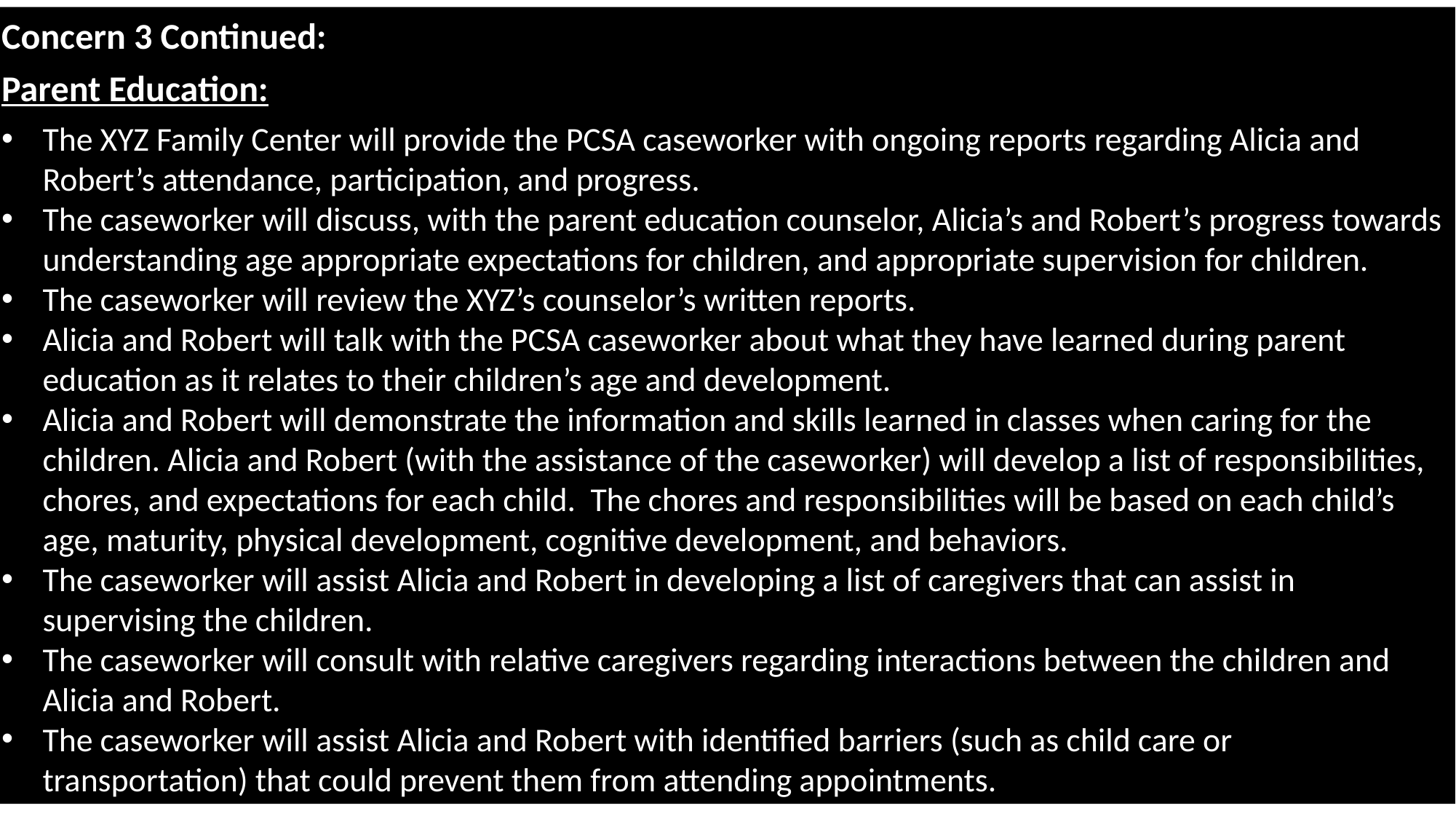

Concern 3 Continued:
Parent Education:
The XYZ Family Center will provide the PCSA caseworker with ongoing reports regarding Alicia and Robert’s attendance, participation, and progress.
The caseworker will discuss, with the parent education counselor, Alicia’s and Robert’s progress towards understanding age appropriate expectations for children, and appropriate supervision for children.
The caseworker will review the XYZ’s counselor’s written reports.
Alicia and Robert will talk with the PCSA caseworker about what they have learned during parent education as it relates to their children’s age and development.
Alicia and Robert will demonstrate the information and skills learned in classes when caring for the children. Alicia and Robert (with the assistance of the caseworker) will develop a list of responsibilities, chores, and expectations for each child.  The chores and responsibilities will be based on each child’s age, maturity, physical development, cognitive development, and behaviors.
The caseworker will assist Alicia and Robert in developing a list of caregivers that can assist in supervising the children.
The caseworker will consult with relative caregivers regarding interactions between the children and Alicia and Robert.
The caseworker will assist Alicia and Robert with identified barriers (such as child care or transportation) that could prevent them from attending appointments.